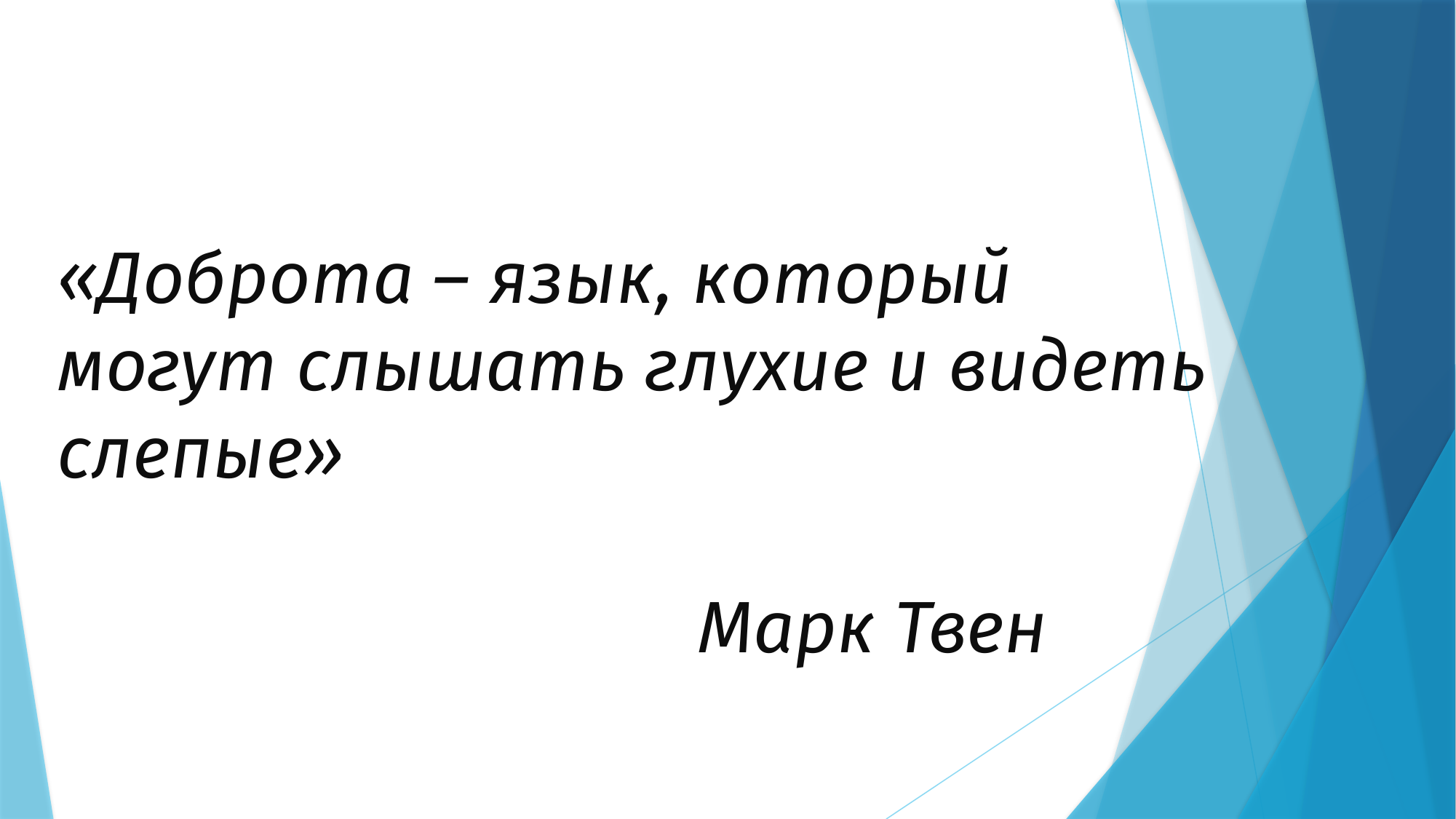

# «Доброта – язык, который могут слышать глухие и видеть слепые» Марк Твен